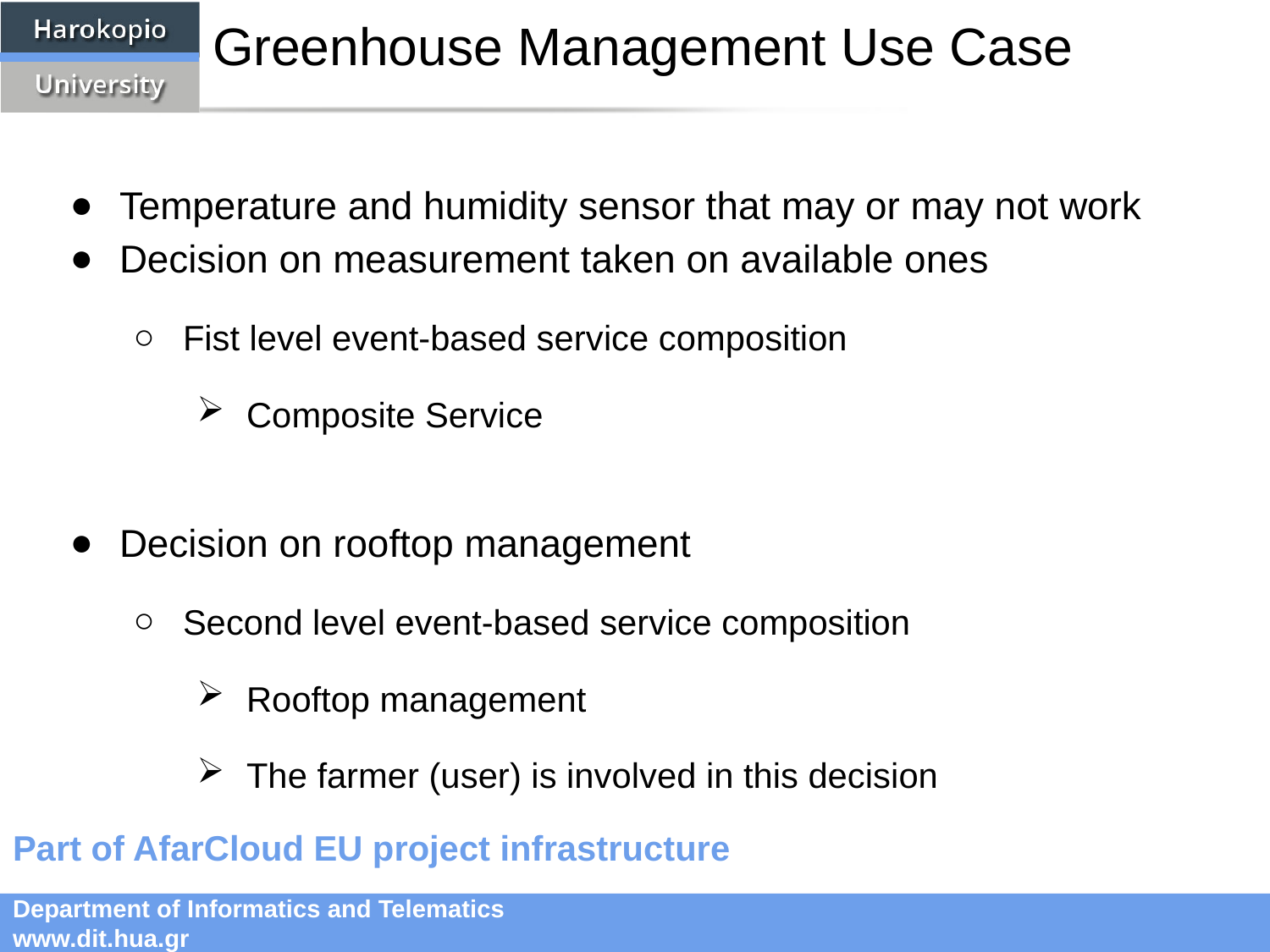

# Greenhouse Management Use Case
Temperature and humidity sensor that may or may not work
Decision on measurement taken on available ones
Fist level event-based service composition
Composite Service

Decision on rooftop management
Second level event-based service composition
Rooftop management
The farmer (user) is involved in this decision

Part of AfarCloud EU project infrastructure